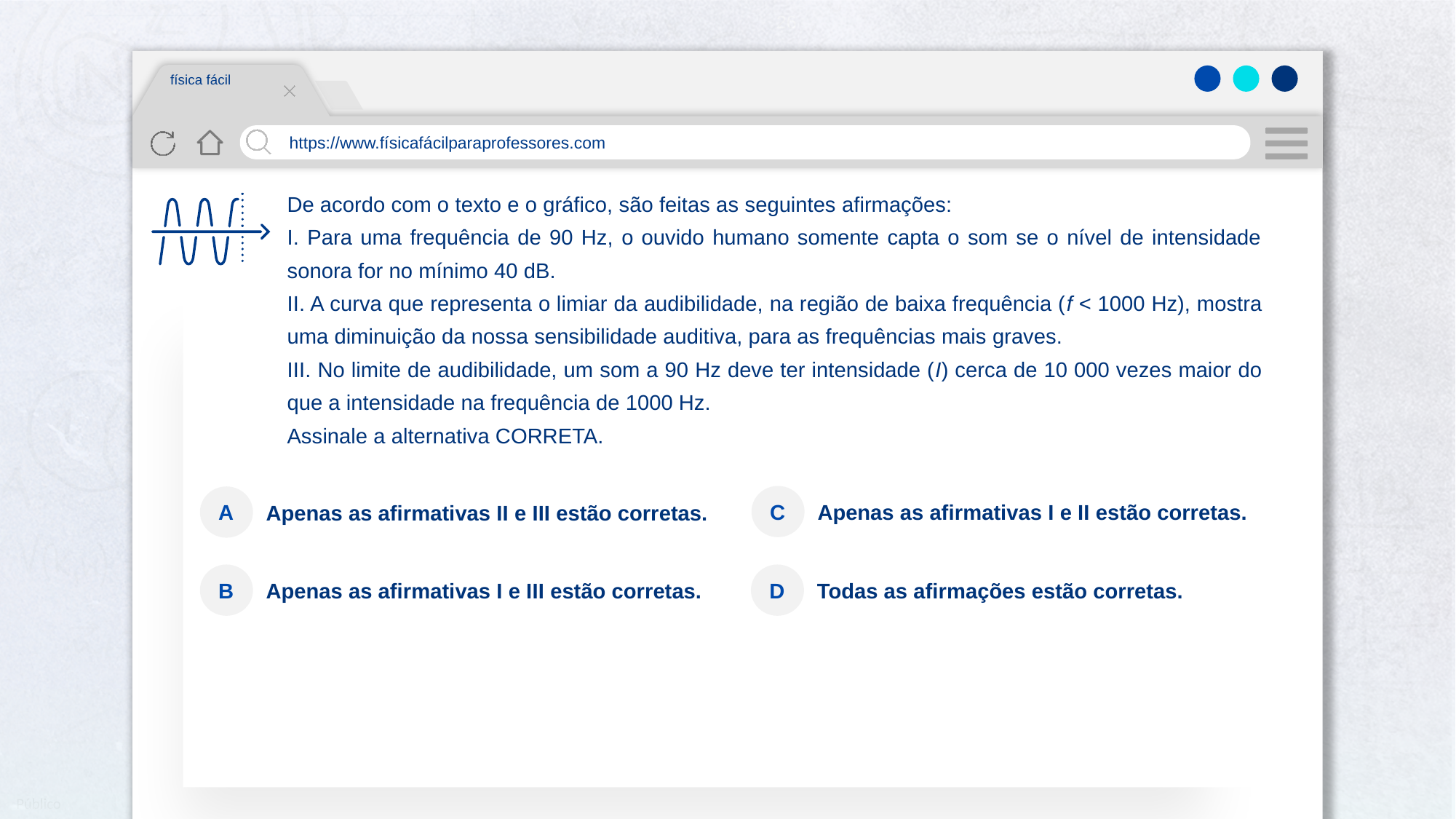

física fácil

https://www.físicafácilparaprofessores.com

De acordo com o texto e o gráfico, são feitas as seguintes afirmações:
I. Para uma frequência de 90 Hz, o ouvido humano somente capta o som se o nível de intensidade sonora for no mínimo 40 dB.
II. A curva que representa o limiar da audibilidade, na região de baixa frequência (f < 1000 Hz), mostra uma diminuição da nossa sensibilidade auditiva, para as frequências mais graves.
III. No limite de audibilidade, um som a 90 Hz deve ter intensidade (I) cerca de 10 000 vezes maior do que a intensidade na frequência de 1000 Hz.
Assinale a alternativa CORRETA.

C
Apenas as afirmativas I e II estão corretas.
A
Apenas as afirmativas II e III estão corretas.
B
Apenas as afirmativas I e III estão corretas.
D
Todas as afirmações estão corretas.